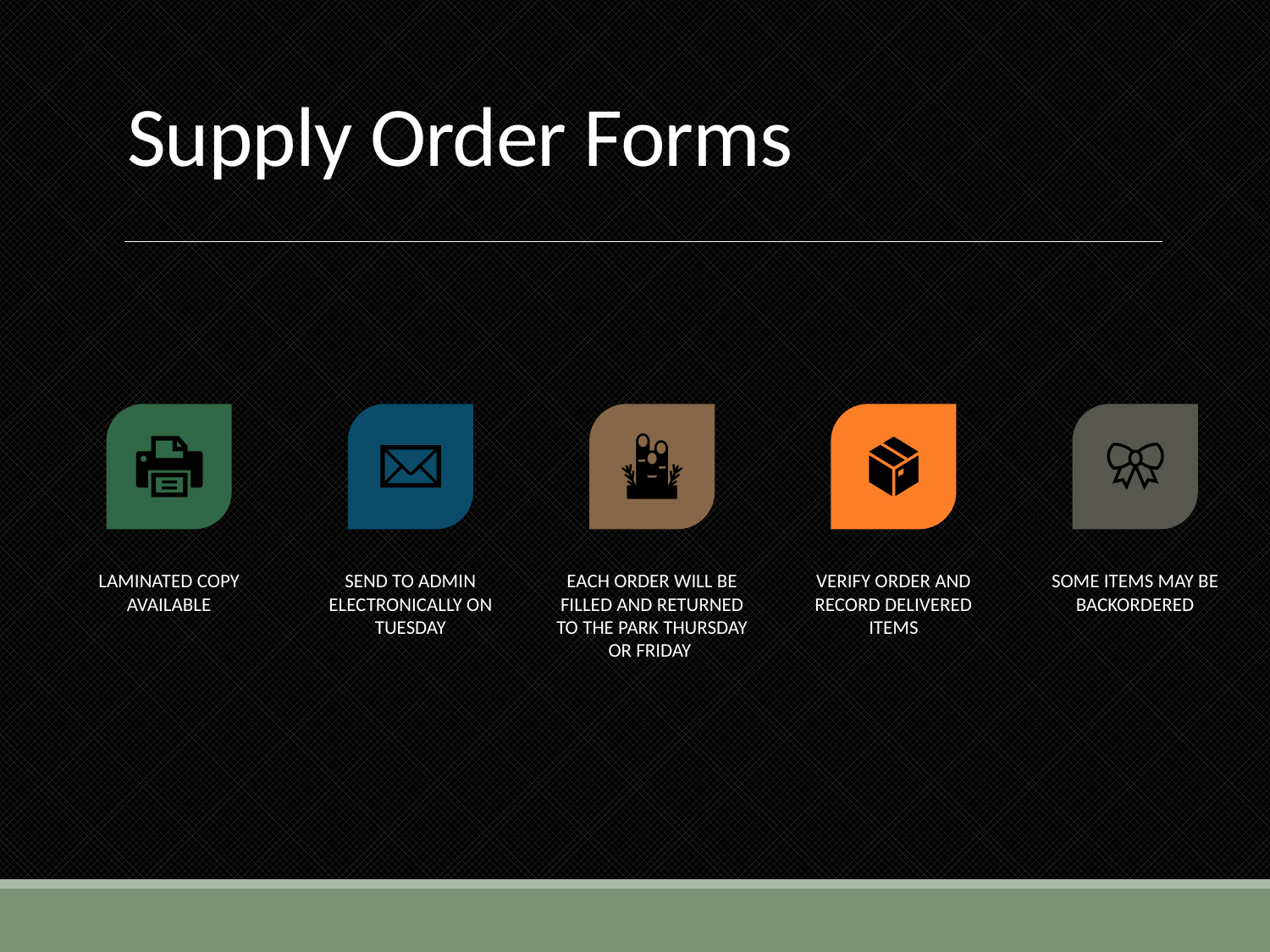

# Supply Order Forms
Laminated copy available
Send to Admin electronically on Tuesday
Each order will be filled and returned to the park Thursday or Friday
Verify order and record delivered items
Some items may be backordered